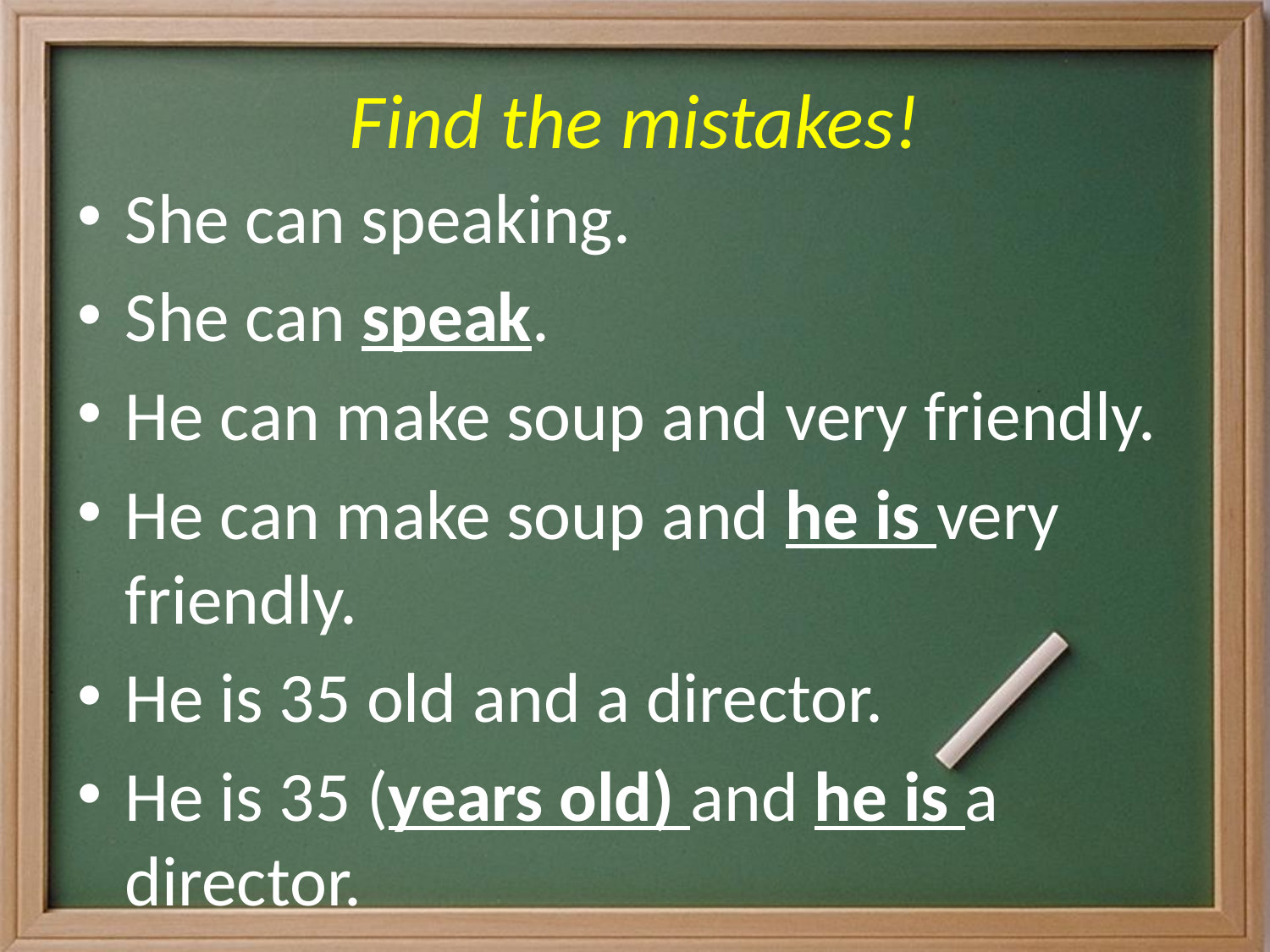

# Find the mistakes!
She can speaking.
She can speak.
He can make soup and very friendly.
He can make soup and he is very friendly.
He is 35 old and a director.
He is 35 (years old) and he is a director.